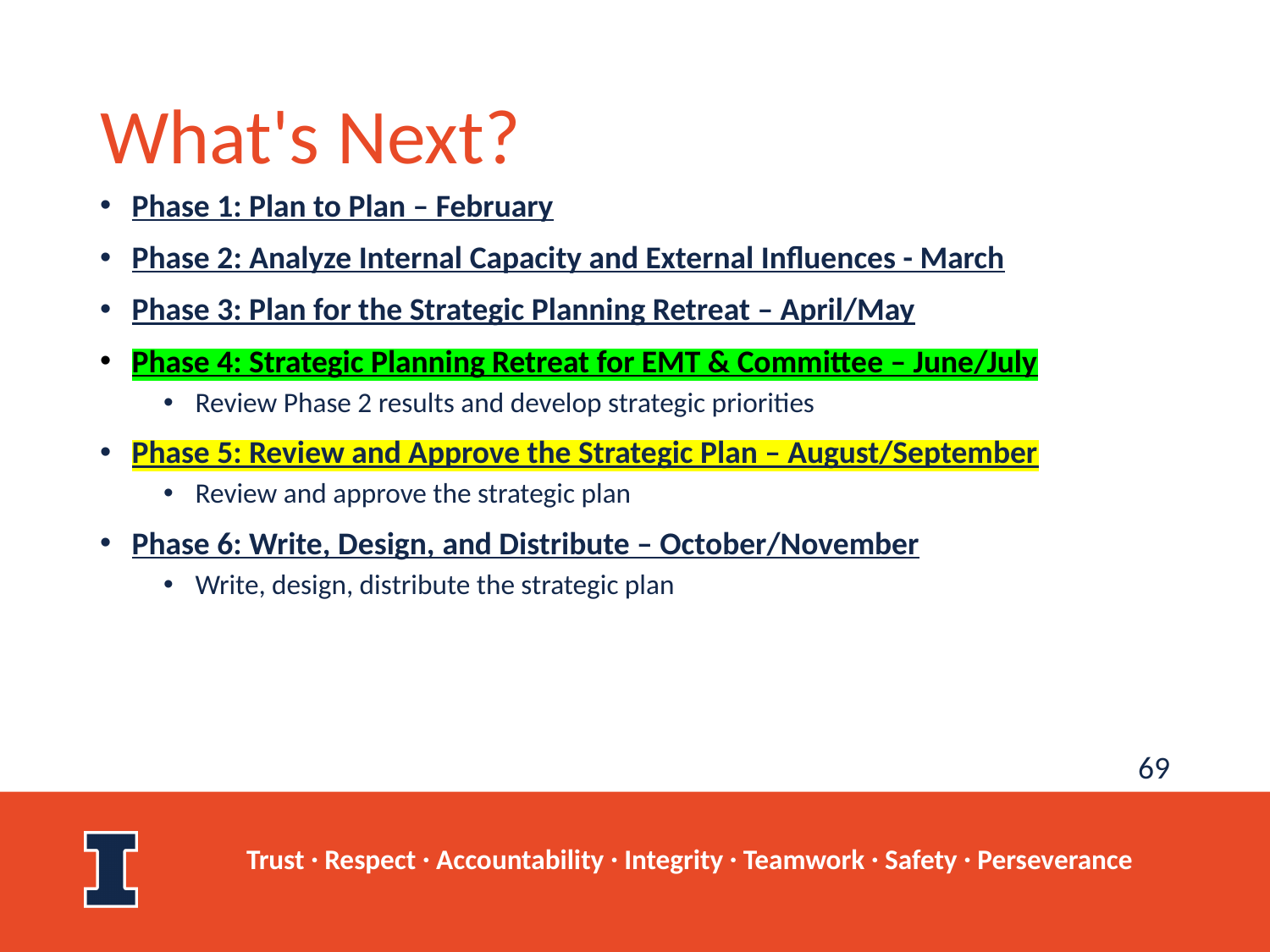

# What's Next?
Phase 1: Plan to Plan – February
Phase 2: Analyze Internal Capacity and External Influences - March
Phase 3: Plan for the Strategic Planning Retreat – April/May
Phase 4: Strategic Planning Retreat for EMT & Committee – June/July
Review Phase 2 results and develop strategic priorities
Phase 5: Review and Approve the Strategic Plan – August/September
Review and approve the strategic plan
Phase 6: Write, Design, and Distribute – October/November
Write, design, distribute the strategic plan

69